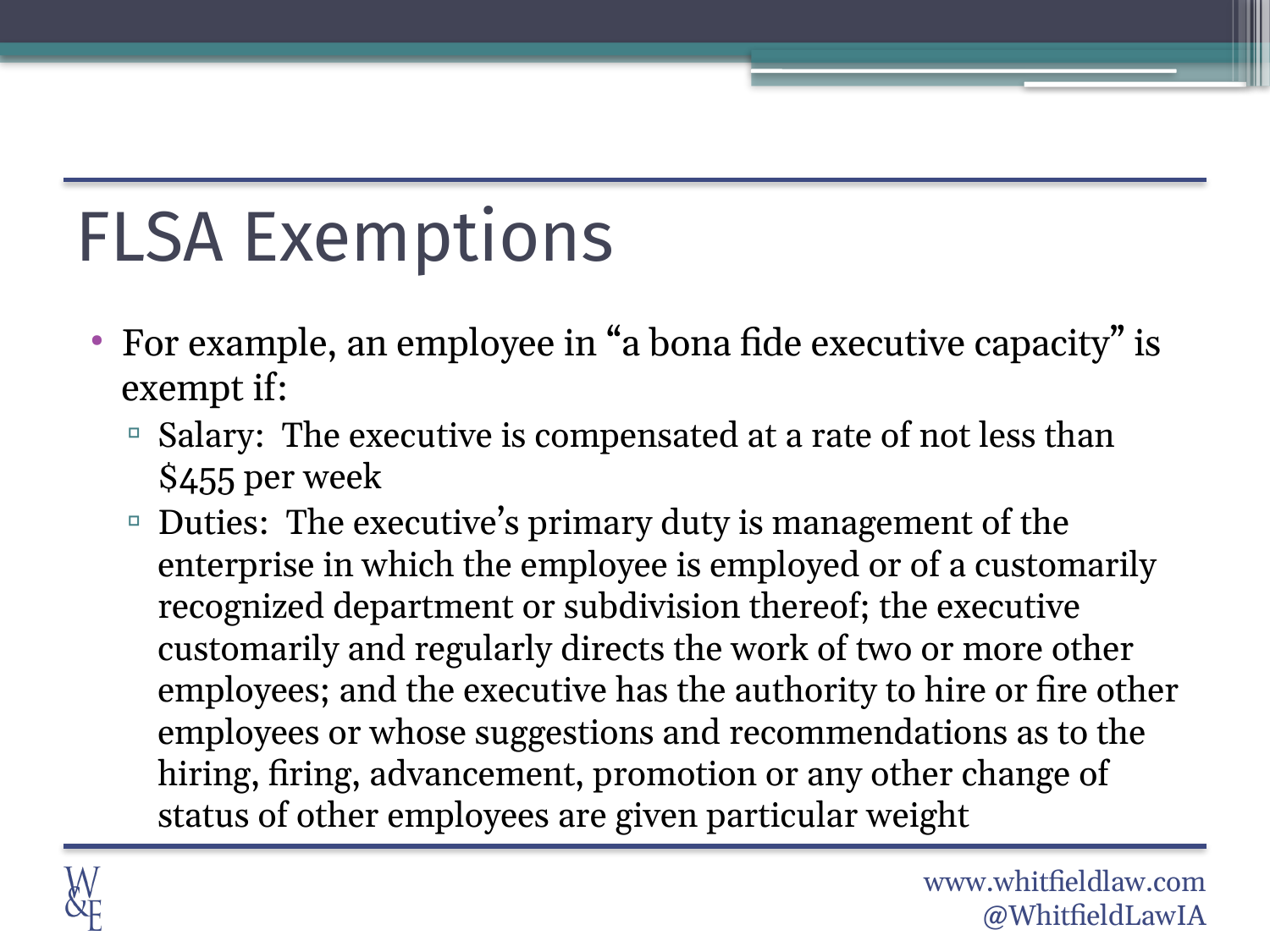

# FLSA Exemptions
For example, an employee in “a bona fide executive capacity” is exempt if:
Salary:  The executive is compensated at a rate of not less than $455 per week
Duties:  The executive’s primary duty is management of the enterprise in which the employee is employed or of a customarily recognized department or subdivision thereof; the executive  customarily and regularly directs the work of two or more other employees; and the executive has the authority to hire or fire other employees or whose suggestions and recommendations as to the hiring, firing, advancement, promotion or any other change of status of other employees are given particular weight